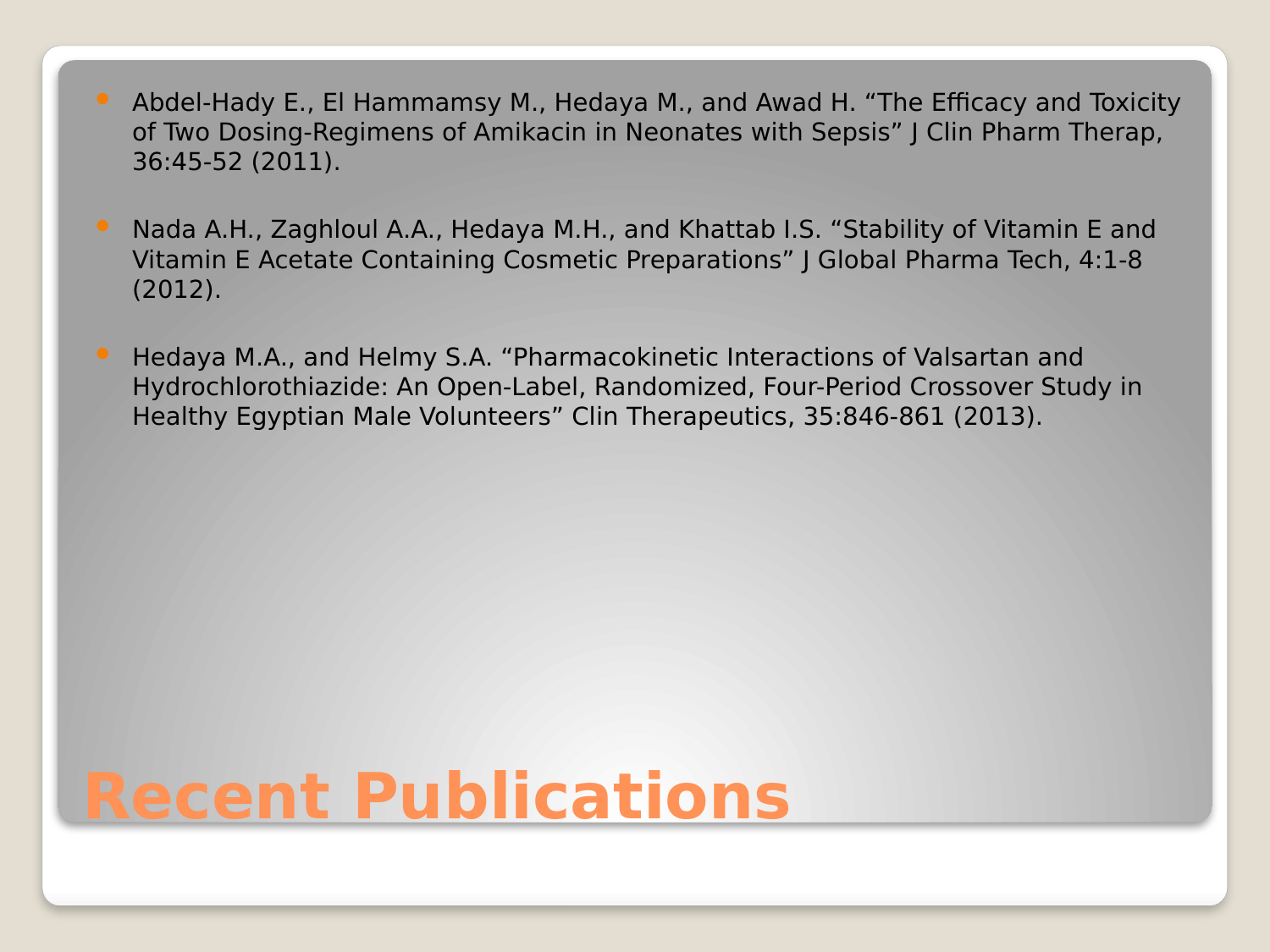

Abdel-Hady E., El Hammamsy M., Hedaya M., and Awad H. “The Efficacy and Toxicity of Two Dosing-Regimens of Amikacin in Neonates with Sepsis” J Clin Pharm Therap, 36:45-52 (2011).

Nada A.H., Zaghloul A.A., Hedaya M.H., and Khattab I.S. “Stability of Vitamin E and Vitamin E Acetate Containing Cosmetic Preparations” J Global Pharma Tech, 4:1-8 (2012).

Hedaya M.A., and Helmy S.A. “Pharmacokinetic Interactions of Valsartan and Hydrochlorothiazide: An Open-Label, Randomized, Four-Period Crossover Study in Healthy Egyptian Male Volunteers” Clin Therapeutics, 35:846-861 (2013).

# Recent Publications